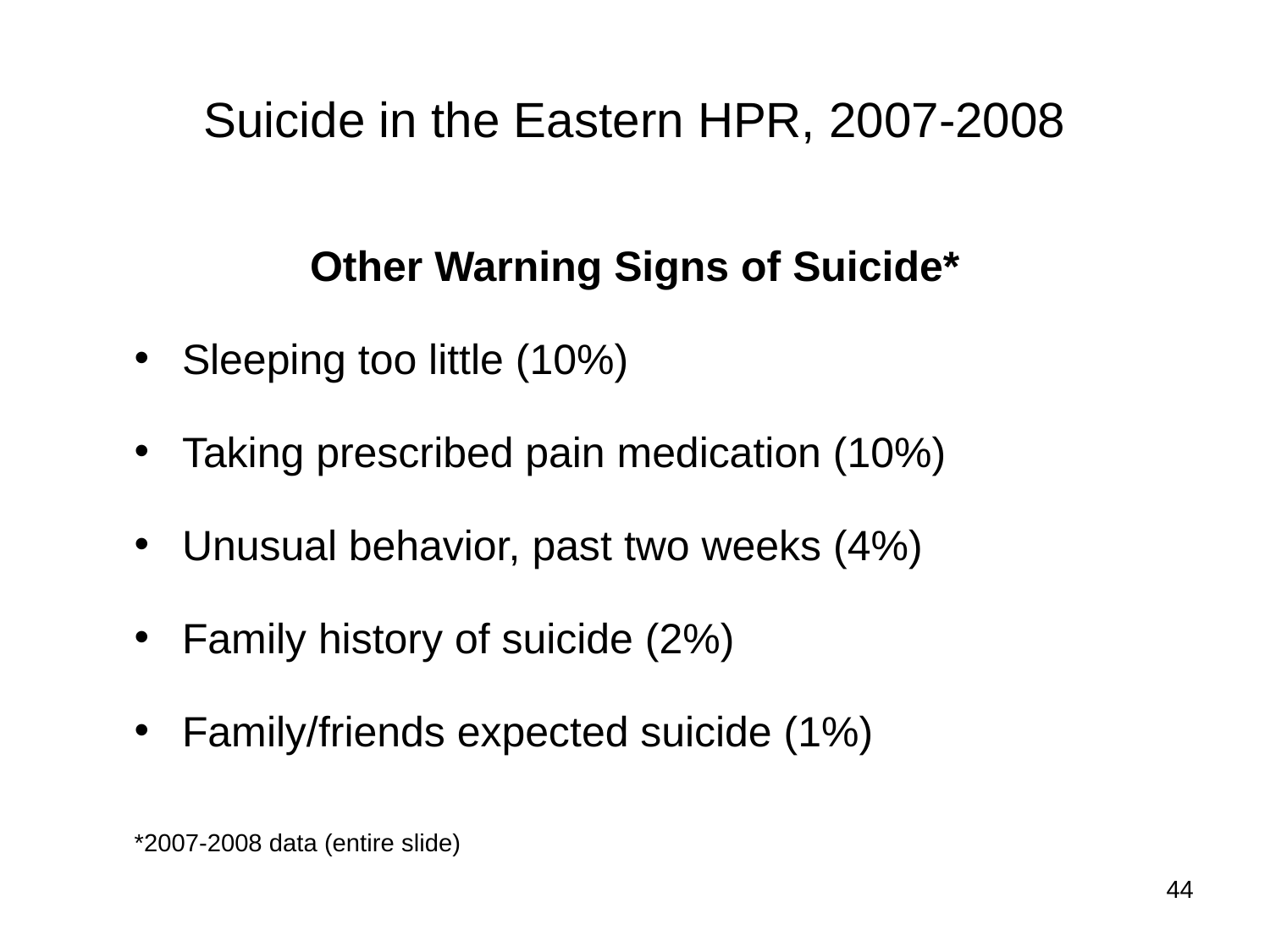

# Suicide in the Eastern HPR, 2007-2008
Other Warning Signs of Suicide*
Sleeping too little (10%)
Taking prescribed pain medication (10%)
Unusual behavior, past two weeks (4%)
Family history of suicide (2%)
Family/friends expected suicide (1%)

*2007-2008 data (entire slide)
44